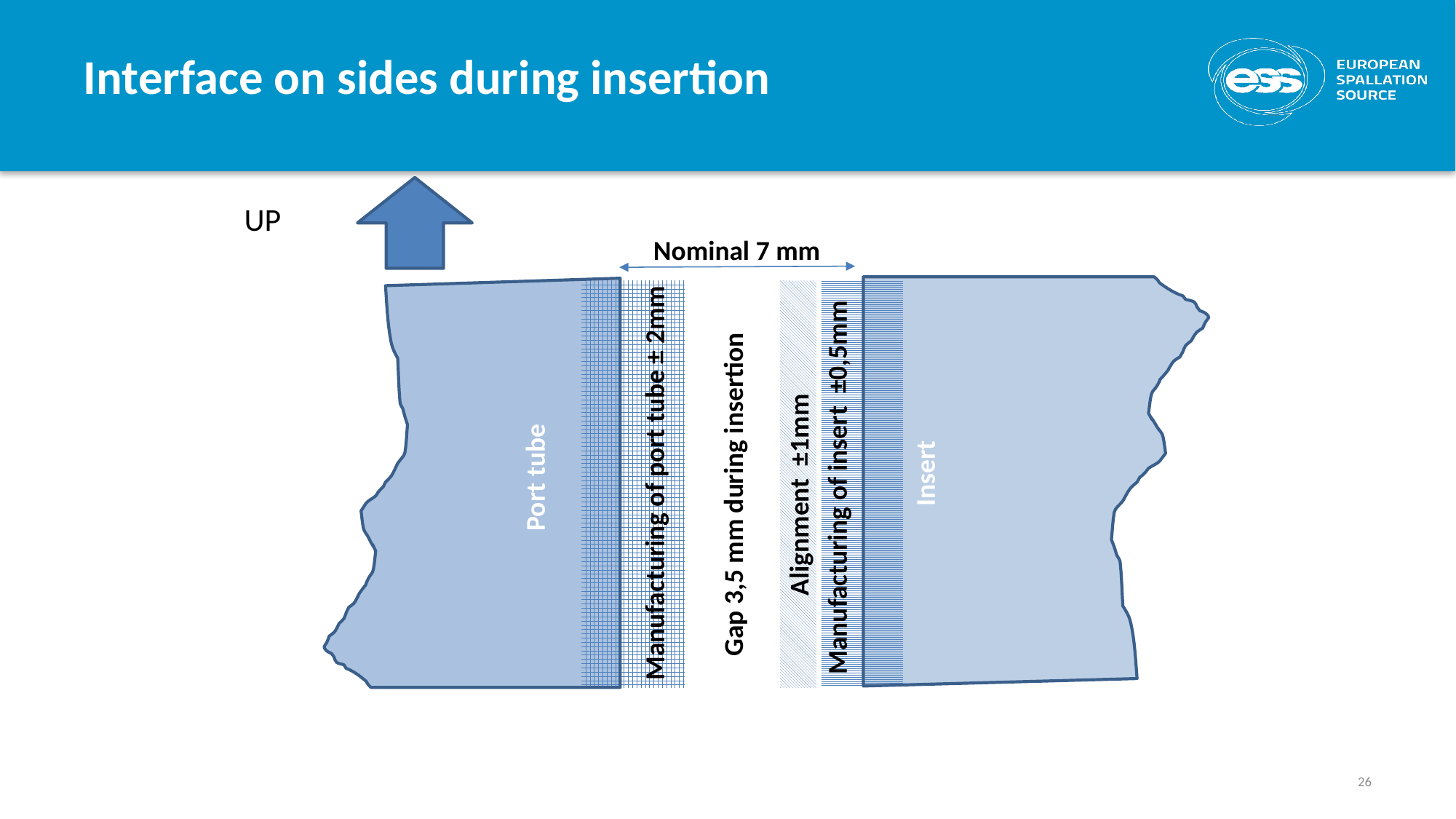

#
Interface on sides during insertion

UP

Nominal 7 mm

Insert
Manufacturing of insert  ±0,5mm
Port tube
Manufacturing of port tube ± 2mm
Gap 3,5 mm during insertion
Alignment  ±1mm
26